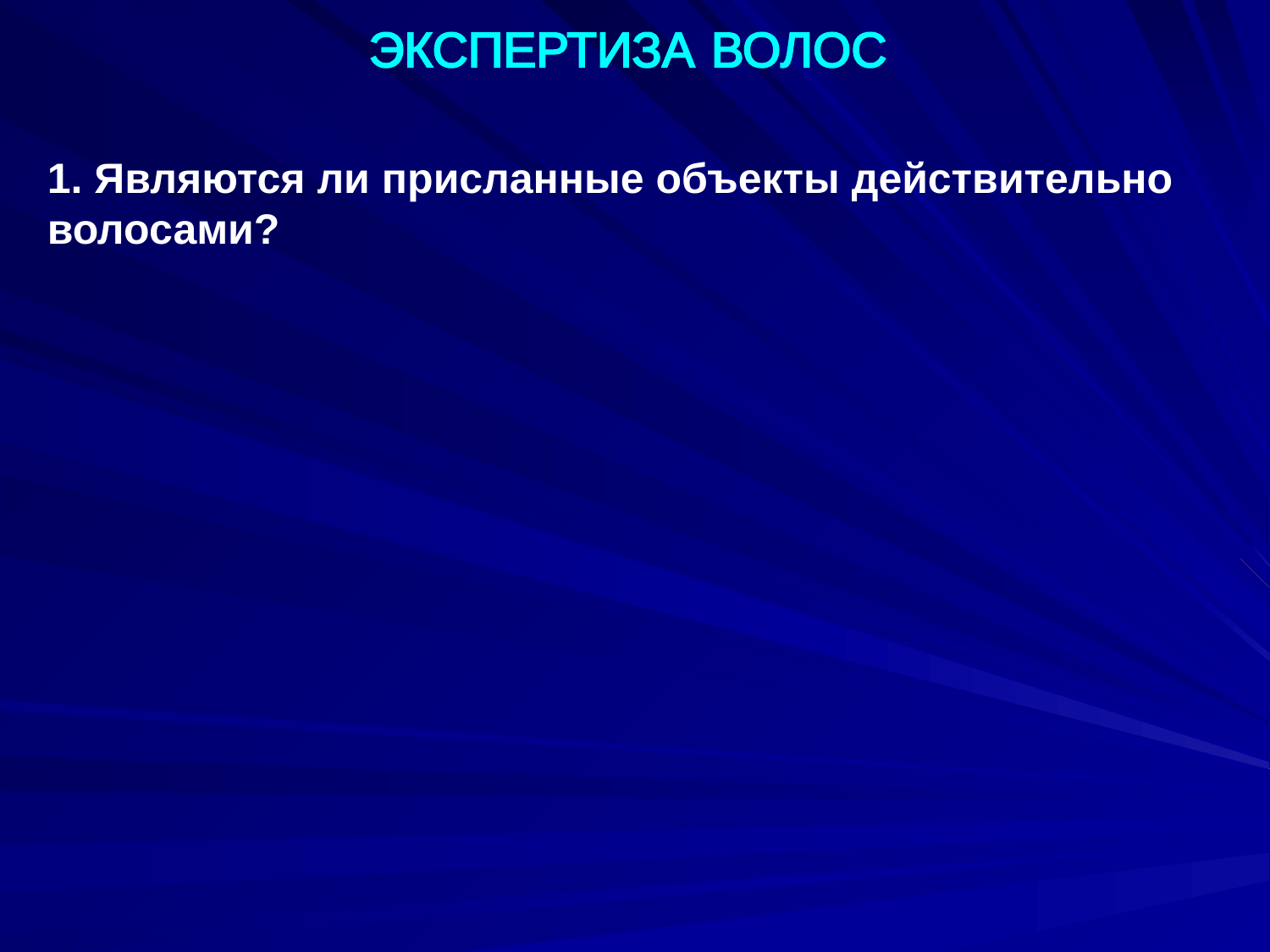

ЭКСПЕРТИЗА ВОЛОС

1. Являются ли присланные объекты действительно волосами?